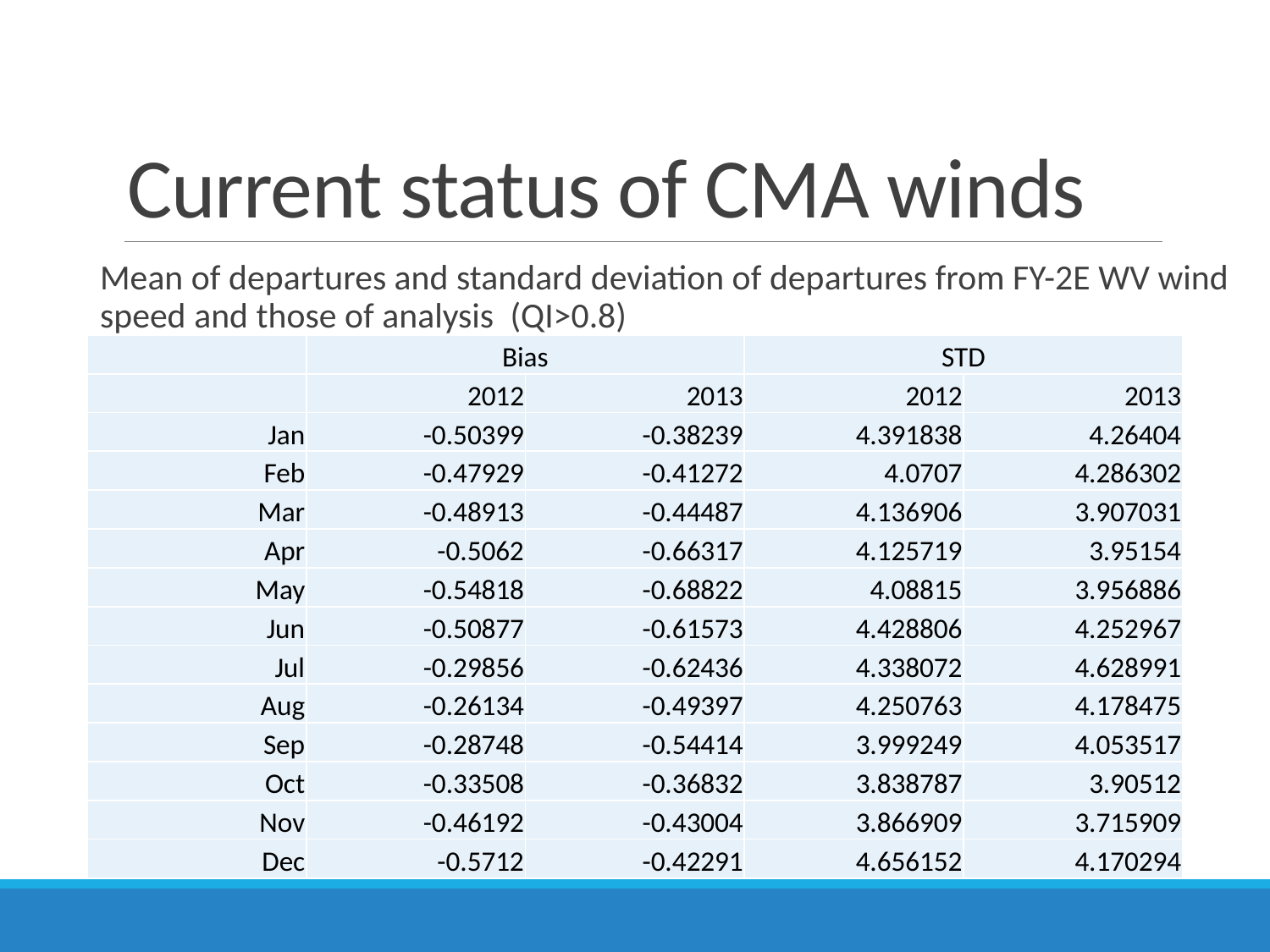

# Current status of CMA winds
Mean of departures and standard deviation of departures from FY-2E WV wind speed and those of analysis  (QI>0.8)

|  | Bias |  | STD |  |
| --- | --- | --- | --- | --- |
|  | 2012 | 2013 | 2012 | 2013 |
| Jan | -0.50399 | -0.38239 | 4.391838 | 4.26404 |
| Feb | -0.47929 | -0.41272 | 4.0707 | 4.286302 |
| Mar | -0.48913 | -0.44487 | 4.136906 | 3.907031 |
| Apr | -0.5062 | -0.66317 | 4.125719 | 3.95154 |
| May | -0.54818 | -0.68822 | 4.08815 | 3.956886 |
| Jun | -0.50877 | -0.61573 | 4.428806 | 4.252967 |
| Jul | -0.29856 | -0.62436 | 4.338072 | 4.628991 |
| Aug | -0.26134 | -0.49397 | 4.250763 | 4.178475 |
| Sep | -0.28748 | -0.54414 | 3.999249 | 4.053517 |
| Oct | -0.33508 | -0.36832 | 3.838787 | 3.90512 |
| Nov | -0.46192 | -0.43004 | 3.866909 | 3.715909 |
| Dec | -0.5712 | -0.42291 | 4.656152 | 4.170294 |